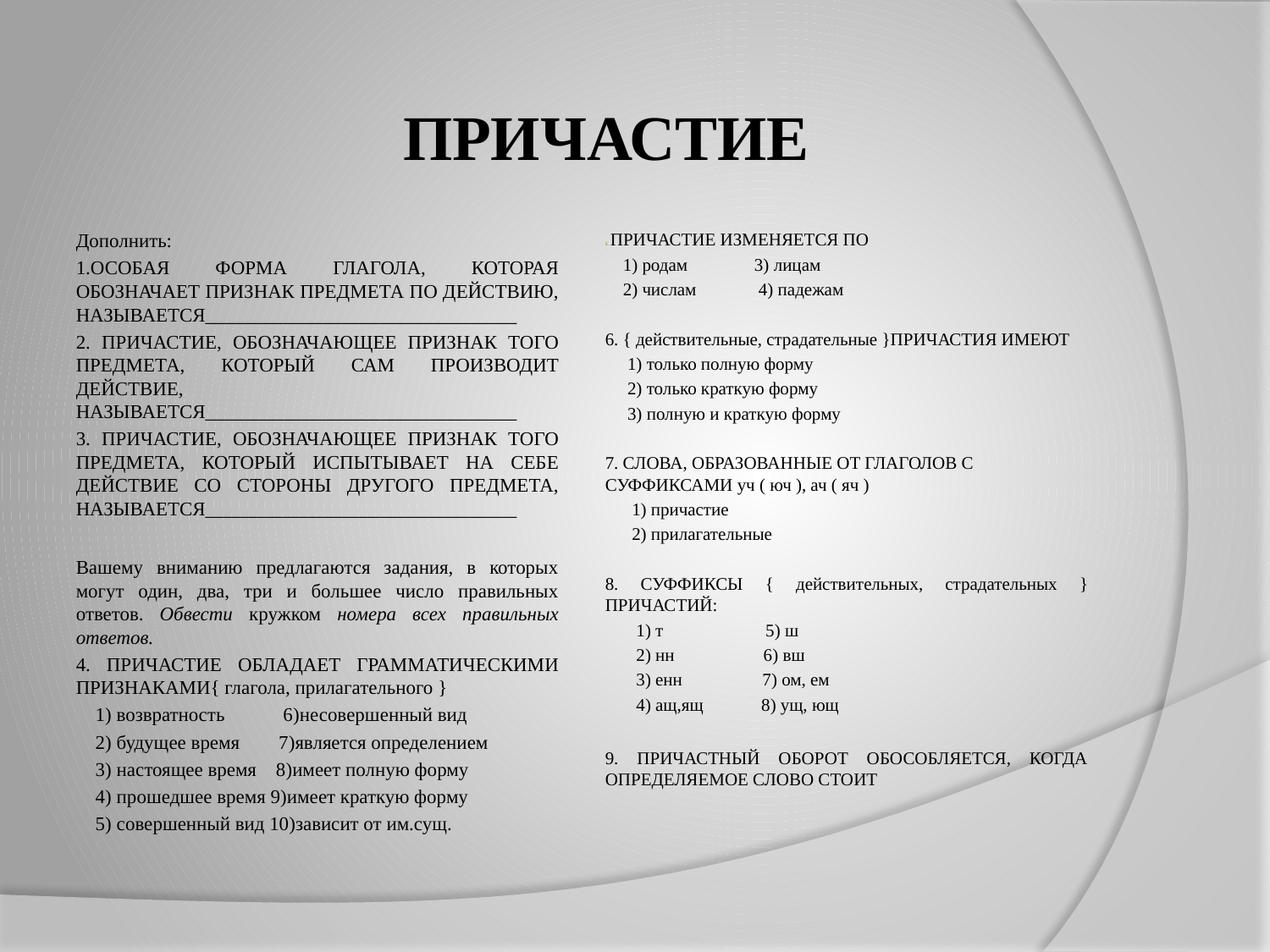

# ПРИЧАСТИЕ
Дополнить:
1.ОСОБАЯ ФОРМА ГЛАГОЛА, КОТОРАЯ ОБОЗНАЧАЕТ ПРИЗНАК ПРЕДМЕТА ПО ДЕЙСТВИЮ, НАЗЫВАЕТСЯ________________________________
2. ПРИЧАСТИЕ, ОБОЗНАЧАЮЩЕЕ ПРИЗНАК ТОГО ПРЕДМЕТА, КОТОРЫЙ САМ ПРОИЗВОДИТ ДЕЙСТВИЕ, НАЗЫВАЕТСЯ________________________________
3. ПРИЧАСТИЕ, ОБОЗНАЧАЮЩЕЕ ПРИЗНАК ТОГО ПРЕДМЕТА, КОТОРЫЙ ИСПЫТЫВАЕТ НА СЕБЕ ДЕЙСТВИЕ СО СТОРОНЫ ДРУГОГО ПРЕДМЕТА, НАЗЫВАЕТСЯ________________________________

Вашему вниманию предлагаются задания, в которых могут один, два, три и большее число правильных ответов. Обвести кружком номера всех правильных ответов.
4. ПРИЧАСТИЕ ОБЛАДАЕТ ГРАММАТИЧЕСКИМИ ПРИЗНАКАМИ{ глагола, прилагательного }
    1) возвратность            6)несовершенный вид
    2) будущее время        7)является определением
    3) настоящее время    8)имеет полную форму
    4) прошедшее время 9)имеет краткую форму
    5) совершенный вид 10)зависит от им.сущ.

5. ПРИЧАСТИЕ ИЗМЕНЯЕТСЯ ПО
    1) родам               3) лицам
    2) числам              4) падежам

6. { действительные, страдательные }ПРИЧАСТИЯ ИМЕЮТ
     1) только полную форму
     2) только краткую форму
     3) полную и краткую форму

7. СЛОВА, ОБРАЗОВАННЫЕ ОТ ГЛАГОЛОВ С СУФФИКСАМИ уч ( юч ), ач ( яч )
      1) причастие
      2) прилагательные

8. СУФФИКСЫ { действительных, страдательных } ПРИЧАСТИЙ:
       1) т                       5) ш
       2) нн                    6) вш
       3) енн                  7) ом, ем
       4) ащ,ящ             8) ущ, ющ

9. ПРИЧАСТНЫЙ ОБОРОТ ОБОСОБЛЯЕТСЯ, КОГДА ОПРЕДЕЛЯЕМОЕ СЛОВО СТОИТ